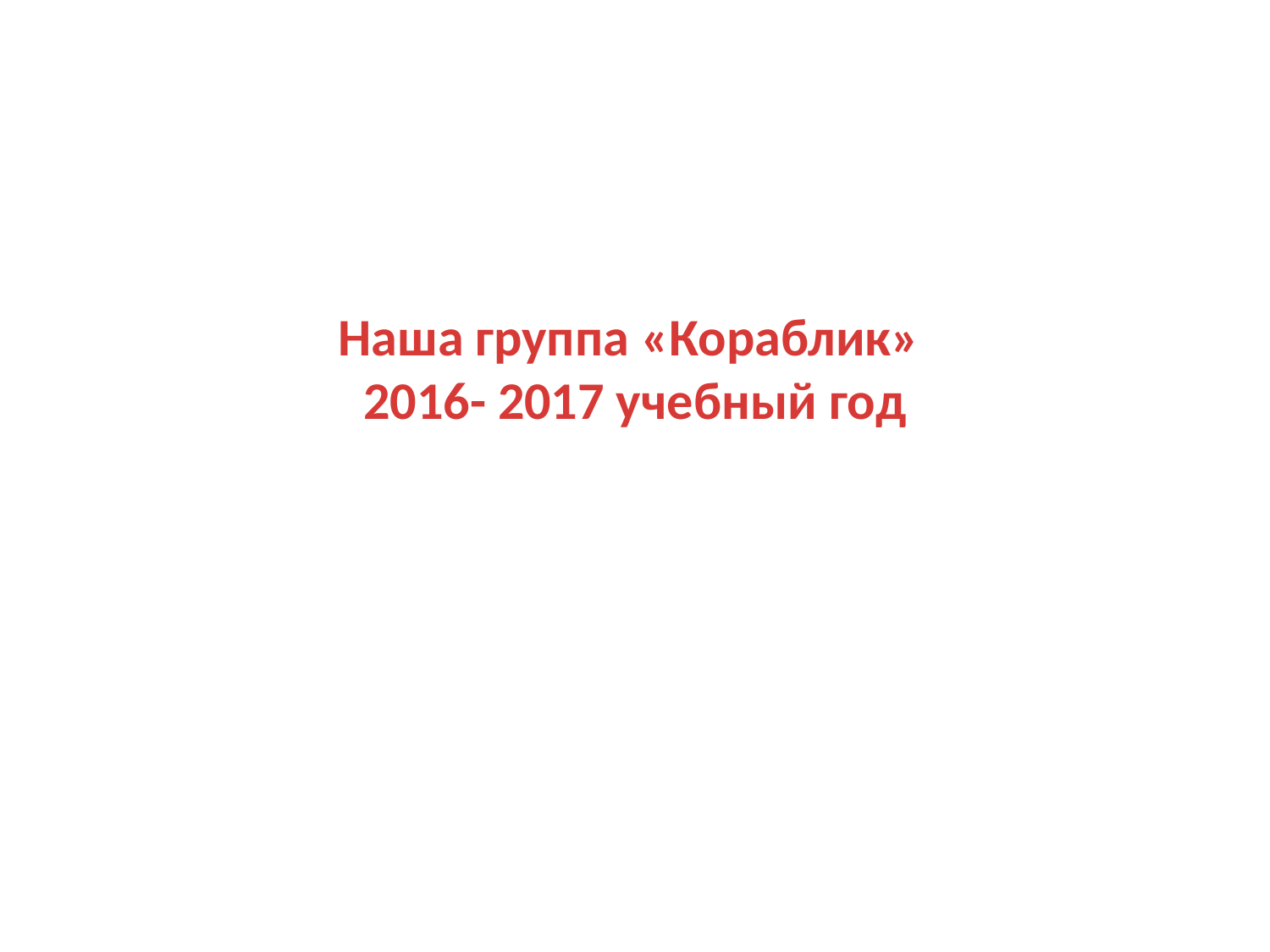

# Наша группа «Кораблик» 2016- 2017 учебный год